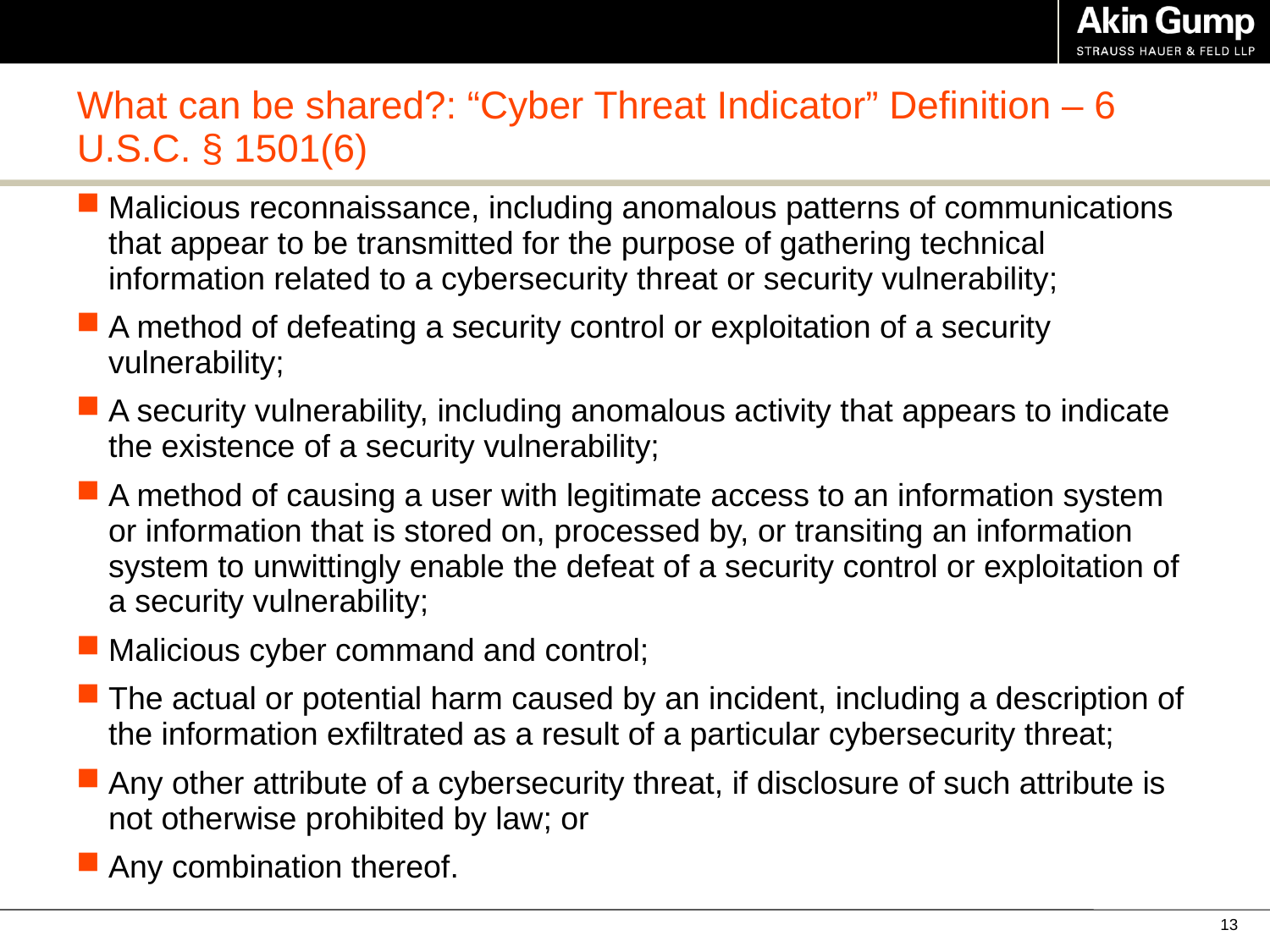

# What can be shared?: “Cyber Threat Indicator” Definition – 6 U.S.C. § 1501(6)
Malicious reconnaissance, including anomalous patterns of communications that appear to be transmitted for the purpose of gathering technical information related to a cybersecurity threat or security vulnerability;
A method of defeating a security control or exploitation of a security vulnerability;
A security vulnerability, including anomalous activity that appears to indicate the existence of a security vulnerability;
A method of causing a user with legitimate access to an information system or information that is stored on, processed by, or transiting an information system to unwittingly enable the defeat of a security control or exploitation of a security vulnerability;
Malicious cyber command and control;
The actual or potential harm caused by an incident, including a description of the information exfiltrated as a result of a particular cybersecurity threat;
Any other attribute of a cybersecurity threat, if disclosure of such attribute is not otherwise prohibited by law; or
Any combination thereof.

13